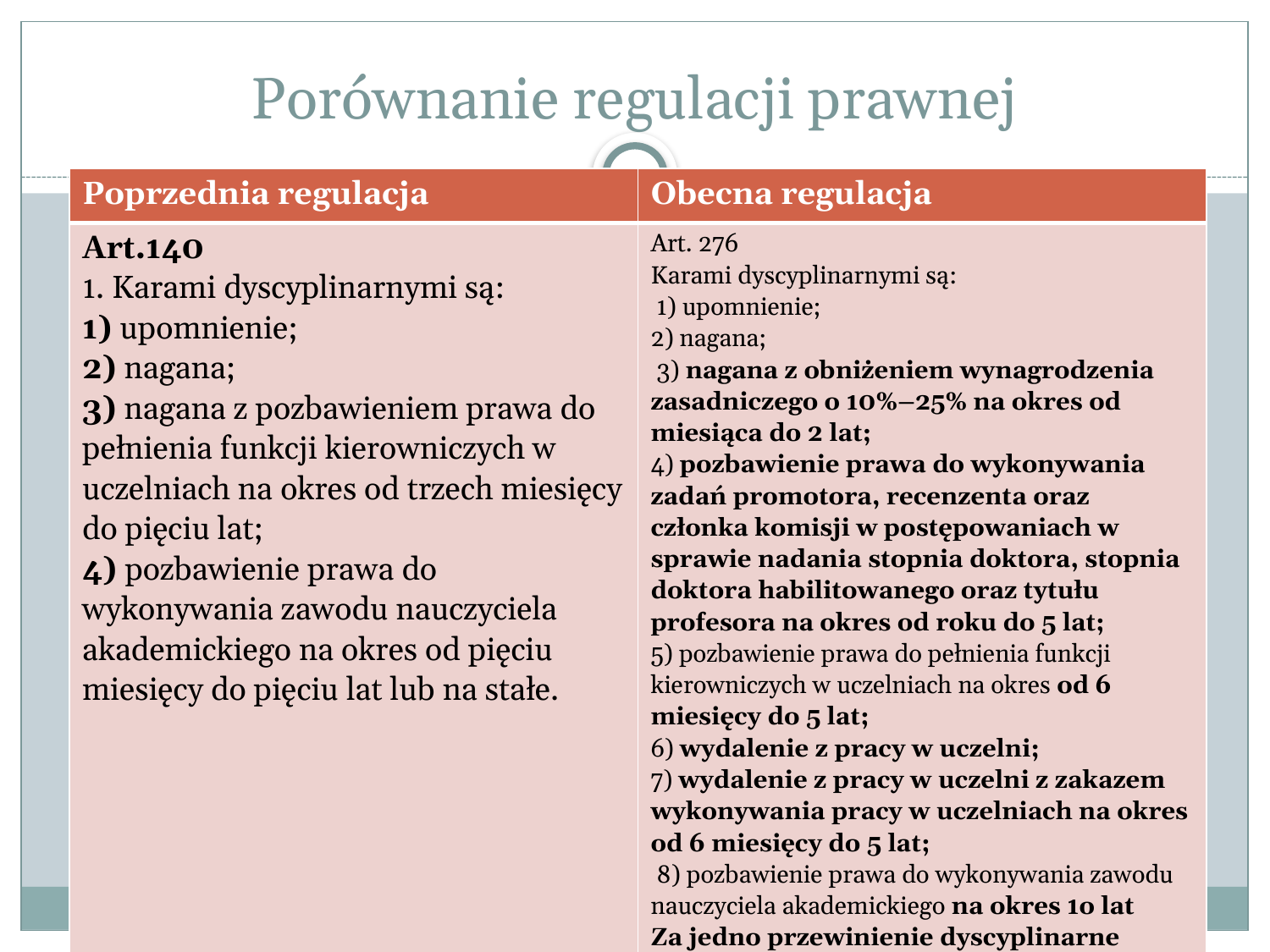

# Porównanie regulacji prawnej
| Poprzednia regulacja | Obecna regulacja |
| --- | --- |
| Art.140 1. Karami dyscyplinarnymi są: 1) upomnienie; 2) nagana; 3) nagana z pozbawieniem prawa do pełnienia funkcji kierowniczych w uczelniach na okres od trzech miesięcy do pięciu lat; 4) pozbawienie prawa do wykonywania zawodu nauczyciela akademickiego na okres od pięciu miesięcy do pięciu lat lub na stałe. | Art. 276 Karami dyscyplinarnymi są: 1) upomnienie; 2) nagana; 3) nagana z obniżeniem wynagrodzenia zasadniczego o 10%–25% na okres od miesiąca do 2 lat; 4) pozbawienie prawa do wykonywania zadań promotora, recenzenta oraz członka komisji w postępowaniach w sprawie nadania stopnia doktora, stopnia doktora habilitowanego oraz tytułu profesora na okres od roku do 5 lat; 5) pozbawienie prawa do pełnienia funkcji kierowniczych w uczelniach na okres od 6 miesięcy do 5 lat; 6) wydalenie z pracy w uczelni; 7) wydalenie z pracy w uczelni z zakazem wykonywania pracy w uczelniach na okres od 6 miesięcy do 5 lat; 8) pozbawienie prawa do wykonywania zawodu nauczyciela akademickiego na okres 1o lat Za jedno przewinienie dyscyplinarne orzeka się jedną karę dyscyplinarną, a za kilka przewinień orzeka się jedną karę, najsurowszą. |
|  |  |